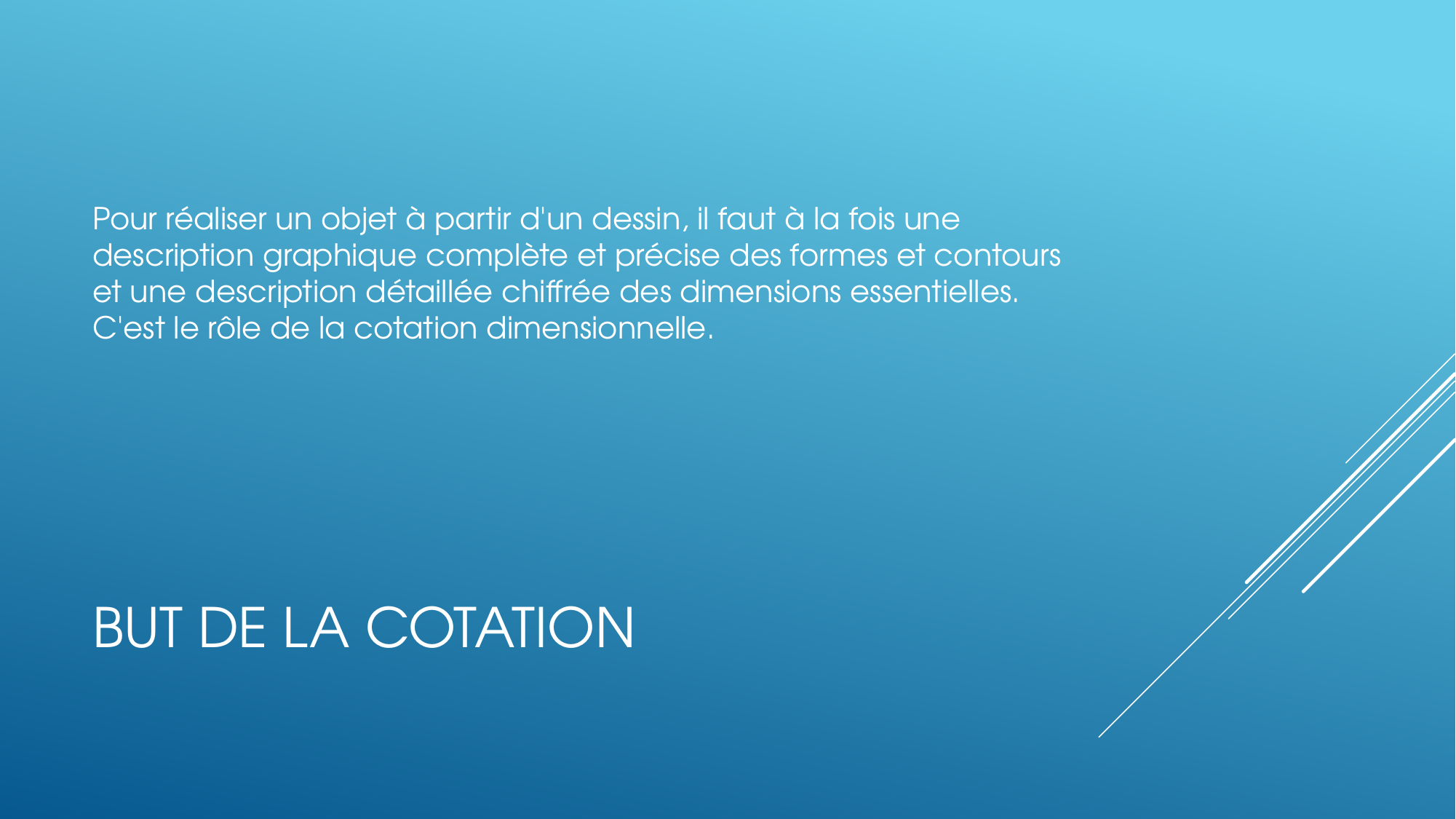

Pour réaliser un objet à partir d'un dessin, il faut à la fois une description graphique complète et précise des formes et contours et une description détaillée chiffrée des dimensions essentielles. C'est le rôle de la cotation dimensionnelle.

# But de la cotation